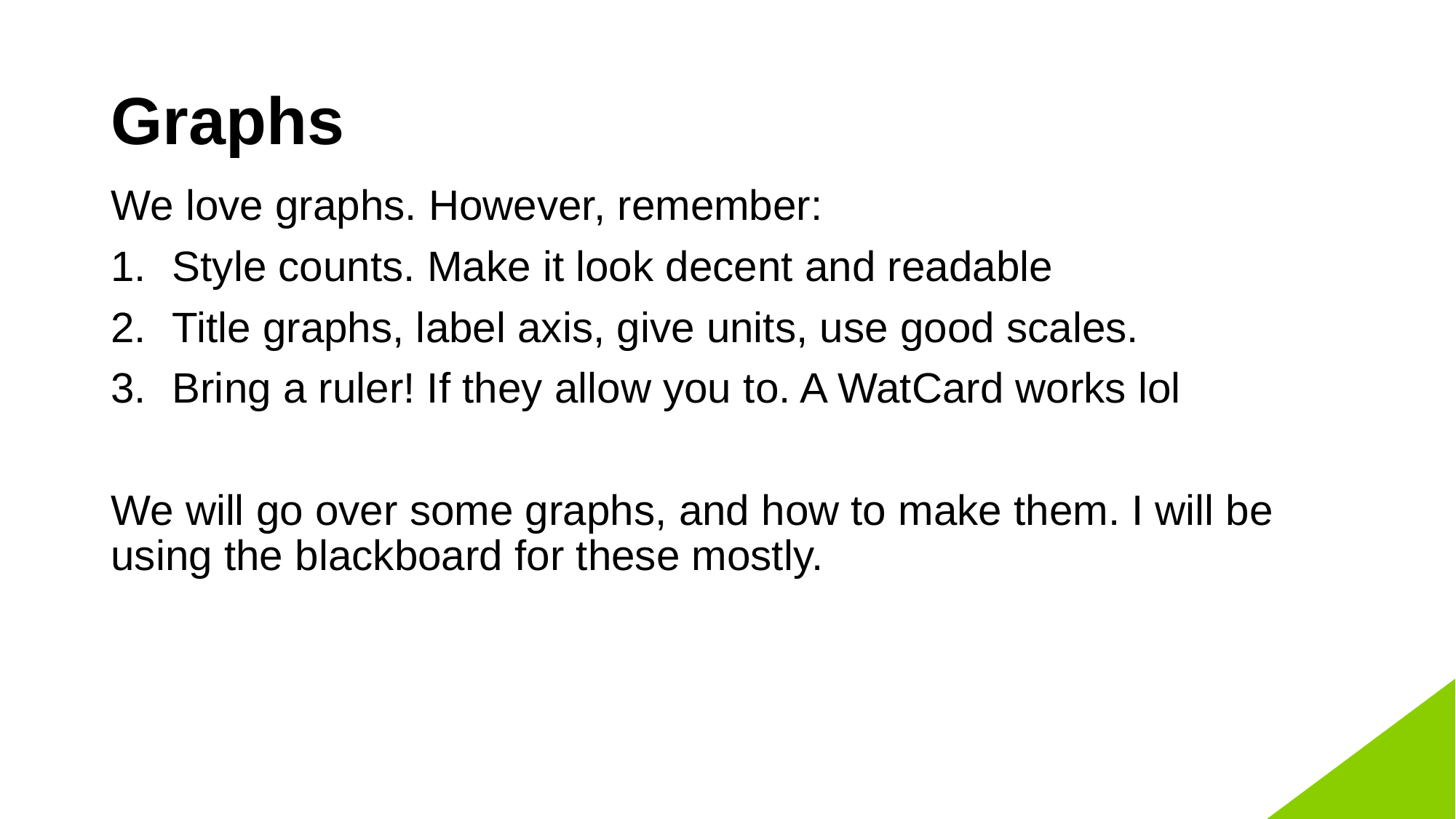

# Graphs
We love graphs. However, remember:
Style counts. Make it look decent and readable
Title graphs, label axis, give units, use good scales.
Bring a ruler! If they allow you to. A WatCard works lol

We will go over some graphs, and how to make them. I will be using the blackboard for these mostly.